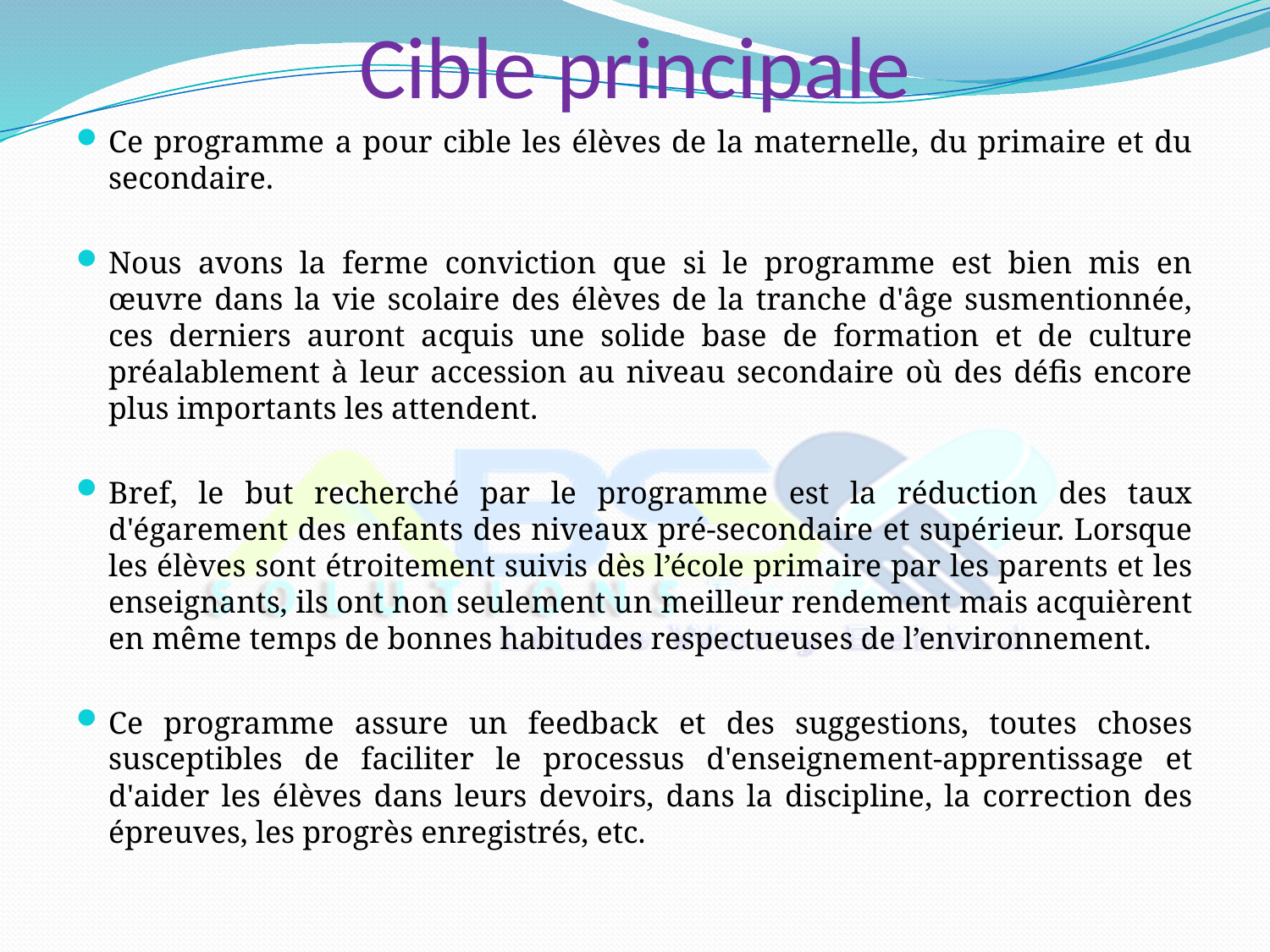

# Cible principale
Ce programme a pour cible les élèves de la maternelle, du primaire et du secondaire.

Nous avons la ferme conviction que si le programme est bien mis en œuvre dans la vie scolaire des élèves de la tranche d'âge susmentionnée, ces derniers auront acquis une solide base de formation et de culture préalablement à leur accession au niveau secondaire où des défis encore plus importants les attendent.

Bref, le but recherché par le programme est la réduction des taux d'égarement des enfants des niveaux pré-secondaire et supérieur. Lorsque les élèves sont étroitement suivis dès l’école primaire par les parents et les enseignants, ils ont non seulement un meilleur rendement mais acquièrent en même temps de bonnes habitudes respectueuses de l’environnement.

Ce programme assure un feedback et des suggestions, toutes choses susceptibles de faciliter le processus d'enseignement-apprentissage et d'aider les élèves dans leurs devoirs, dans la discipline, la correction des épreuves, les progrès enregistrés, etc.